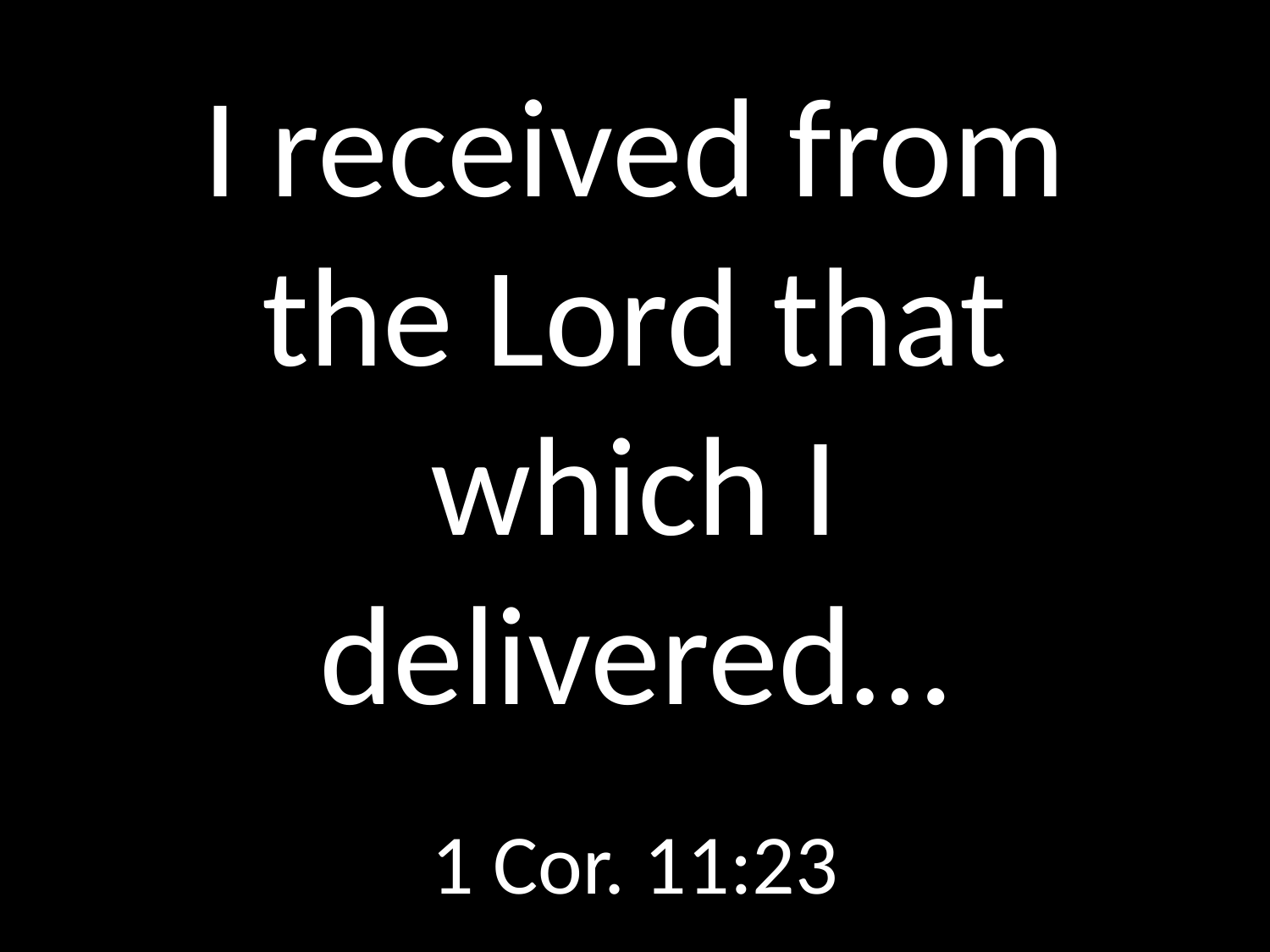

# I received from the Lord that which I delivered…
GOD
GOD
1 Cor. 11:23